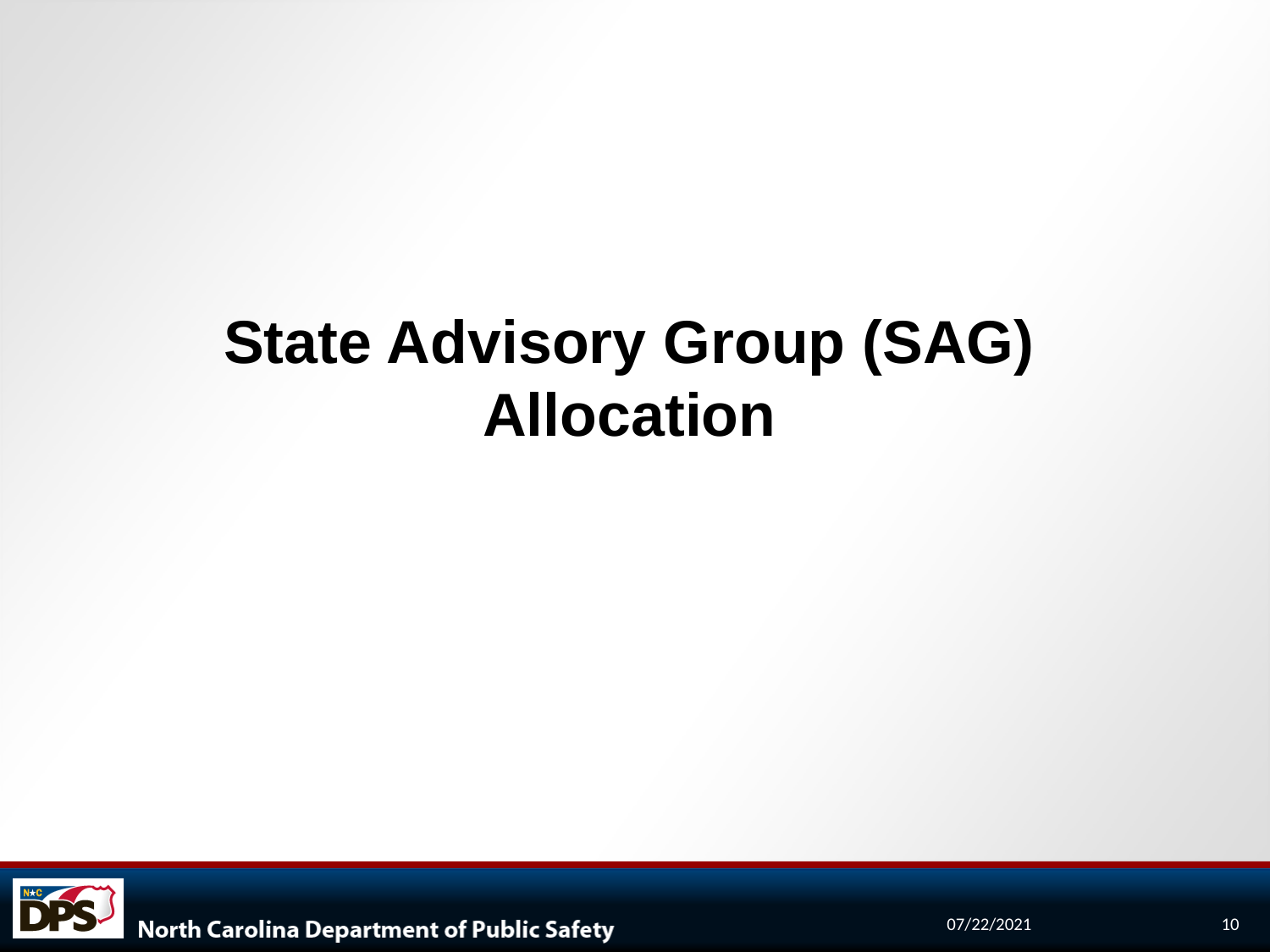

# State Advisory Group (SAG) Allocation
07/22/2021
10